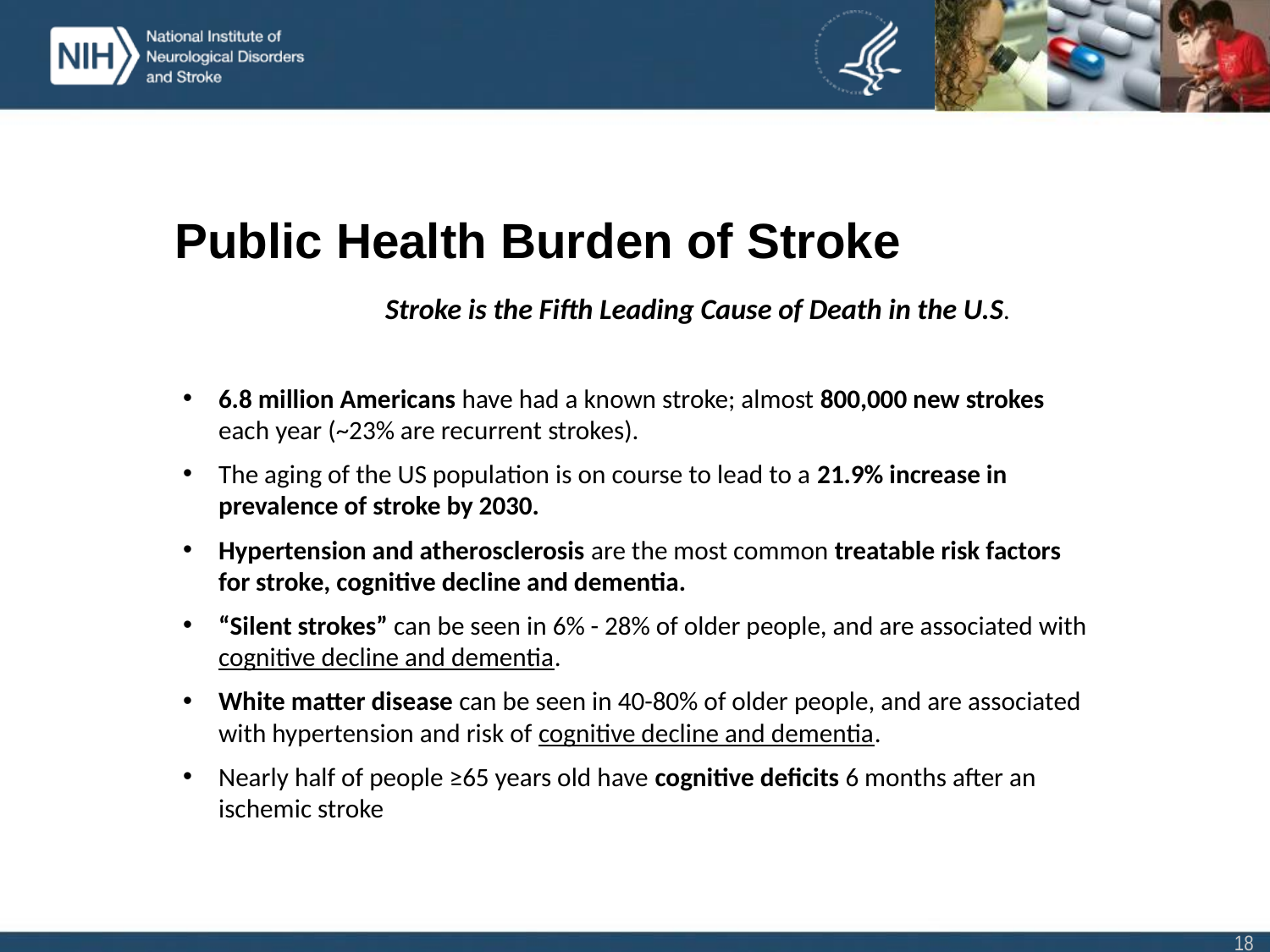

# Public Health Burden of Stroke
                Stroke is the Fifth Leading Cause of Death in the U.S.

6.8 million Americans have had a known stroke; almost 800,000 new strokes each year (~23% are recurrent strokes).
The aging of the US population is on course to lead to a 21.9% increase in prevalence of stroke by 2030.
Hypertension and atherosclerosis are the most common treatable risk factors for stroke, cognitive decline and dementia.
“Silent strokes” can be seen in 6% - 28% of older people, and are associated with cognitive decline and dementia.
White matter disease can be seen in 40-80% of older people, and are associated with hypertension and risk of cognitive decline and dementia.
Nearly half of people ≥65 years old have cognitive deficits 6 months after an ischemic stroke